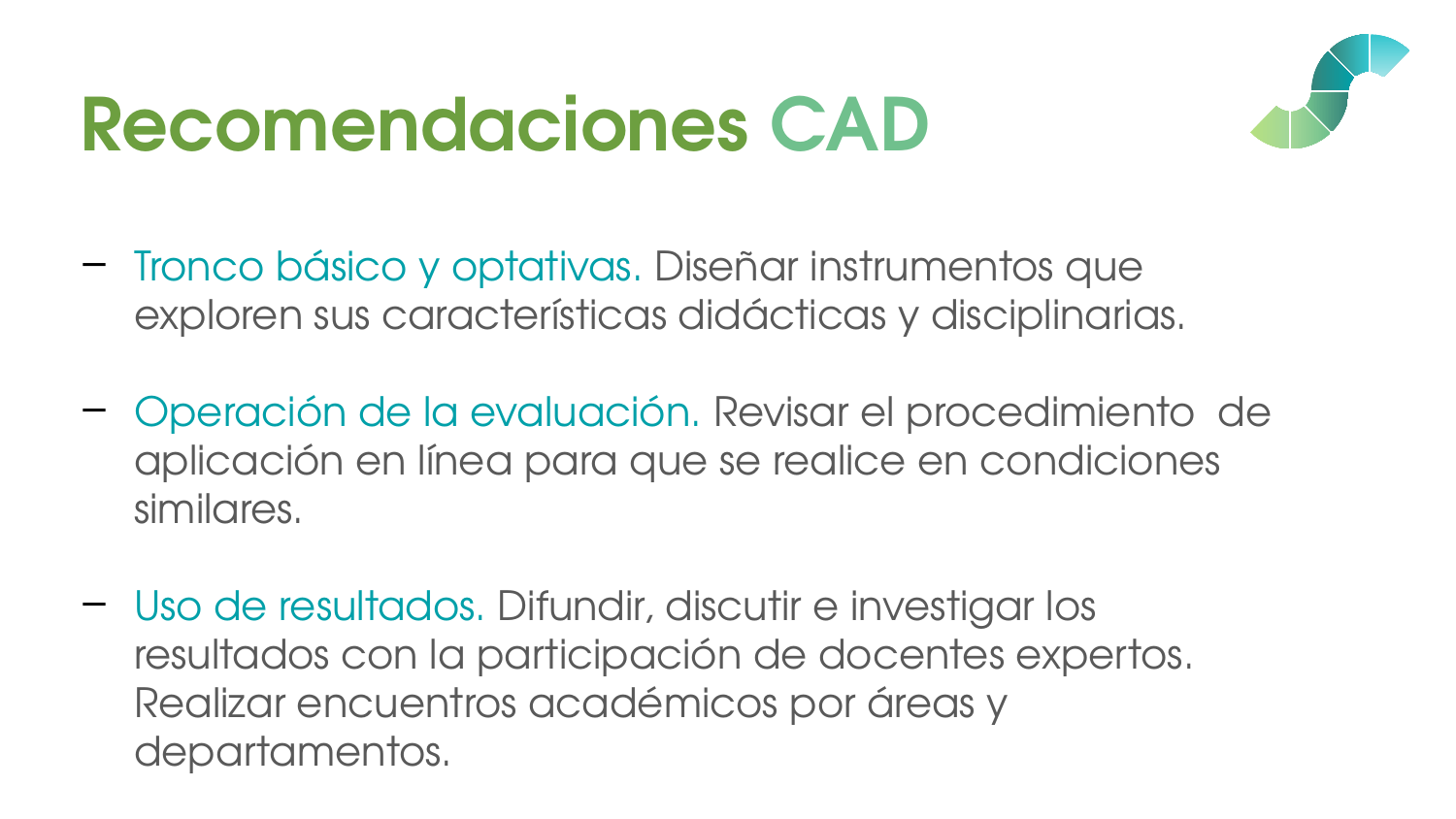

Recomendaciones cad
Tronco básico y optativas. Diseñar instrumentos que exploren sus características didácticas y disciplinarias.

Operación de la evaluación. Revisar el procedimiento  de aplicación en línea para que se realice en condiciones similares.

Uso de resultados. Difundir, discutir e investigar los resultados con la participación de docentes expertos. Realizar encuentros académicos por áreas y departamentos.